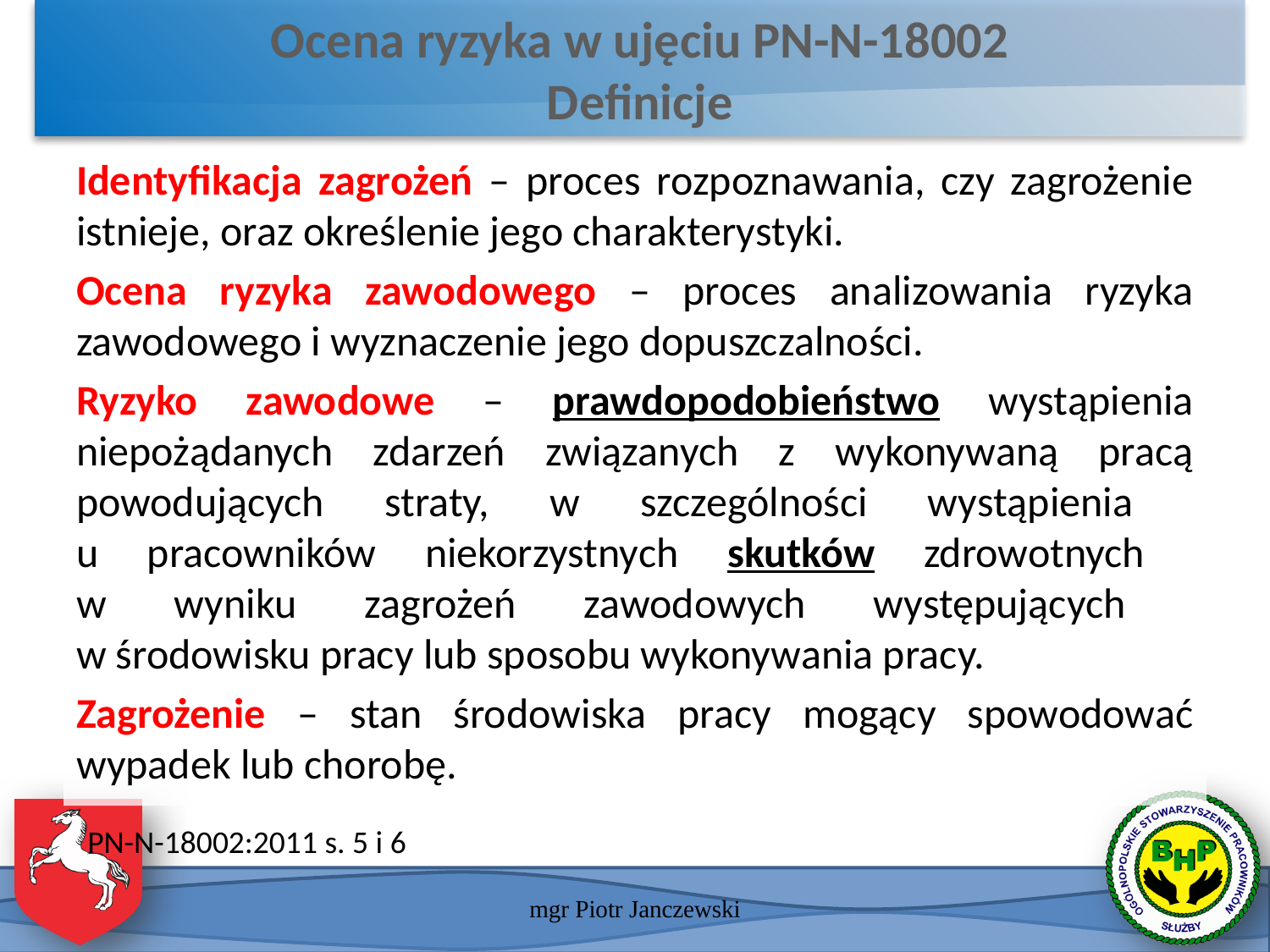

# Ocena ryzyka w ujęciu PN-N-18002 Definicje
Identyfikacja zagrożeń – proces rozpoznawania, czy zagrożenie istnieje, oraz określenie jego charakterystyki.
Ocena ryzyka zawodowego – proces analizowania ryzyka zawodowego i wyznaczenie jego dopuszczalności.
Ryzyko zawodowe – prawdopodobieństwo wystąpienia niepożądanych zdarzeń związanych z wykonywaną pracą powodujących straty, w szczególności wystąpienia
u pracowników niekorzystnych skutków zdrowotnych
w wyniku zagrożeń zawodowych występujących
w środowisku pracy lub sposobu wykonywania pracy.
Zagrożenie – stan środowiska pracy mogący spowodować wypadek lub chorobę.
PN-N-18002:2011 s. 5 i 6
mgr Piotr Janczewski